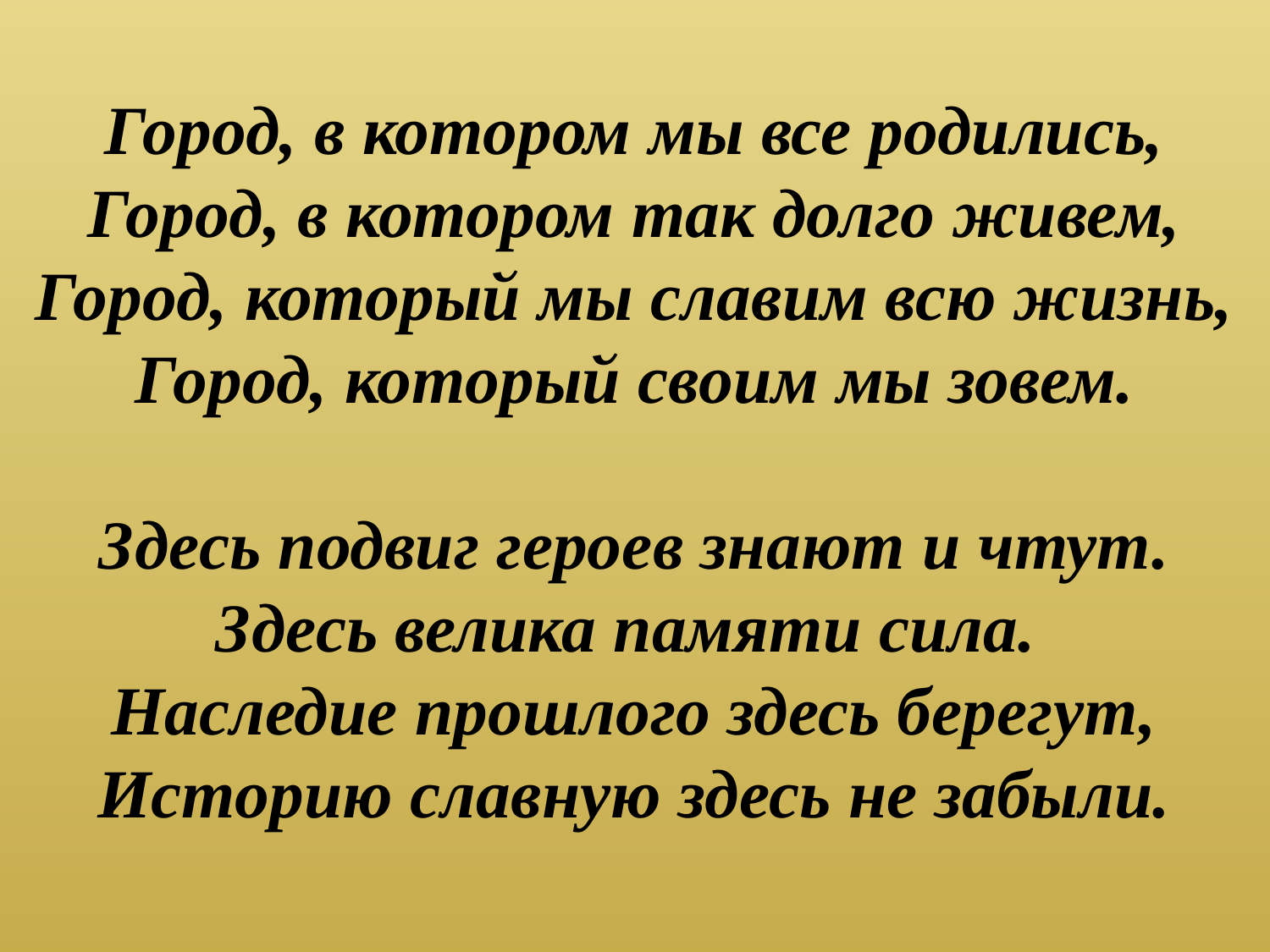

# Город, в котором мы все родились, Город, в котором так долго живем, Город, который мы славим всю жизнь, Город, который своим мы зовем.   Здесь подвиг героев знают и чтут. Здесь велика памяти сила. Наследие прошлого здесь берегут, Историю славную здесь не забыли.